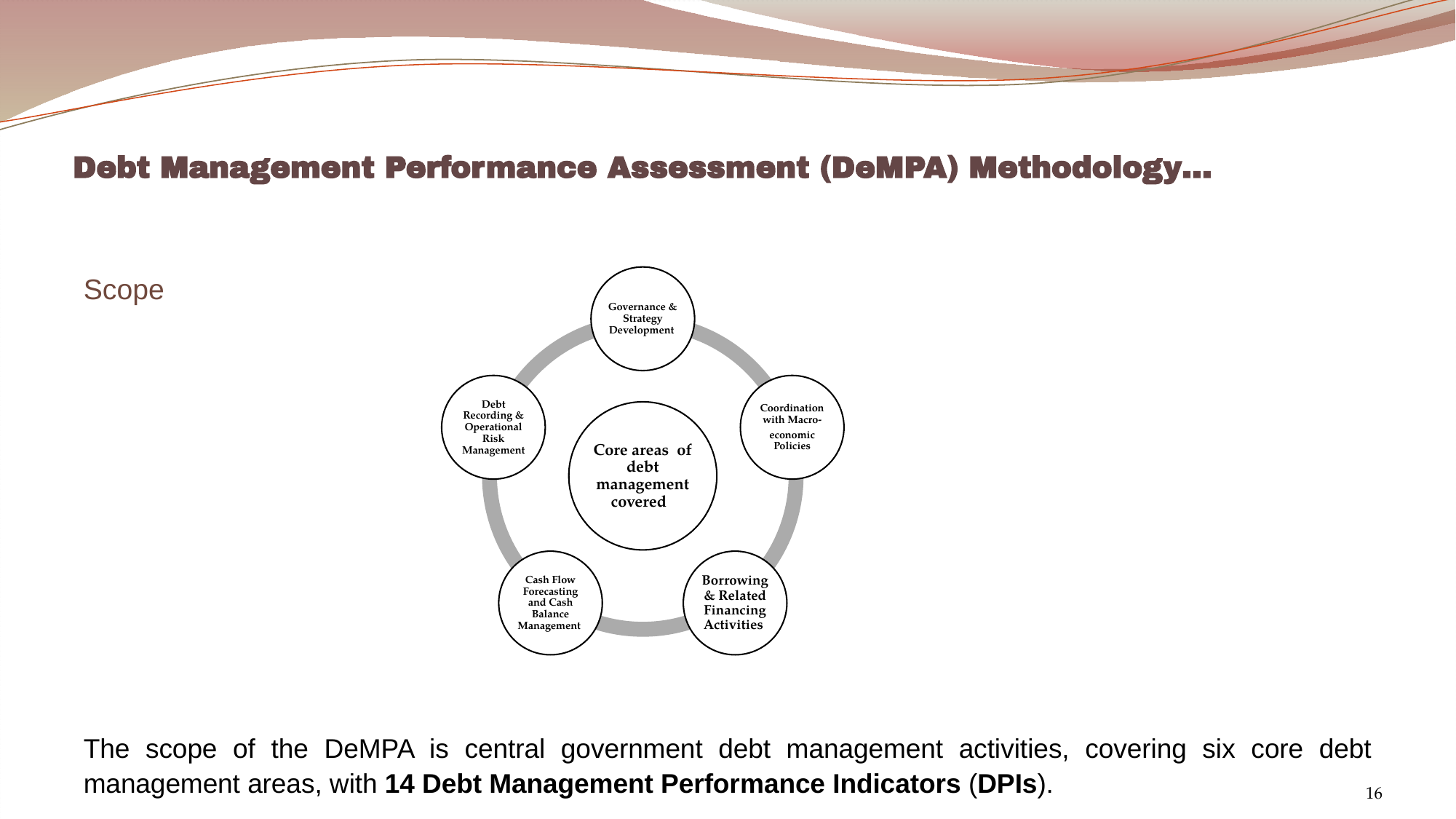

# Debt Management Performance Assessment (DeMPA) Methodology…

Scope

The scope of the DeMPA is central government debt management activities, covering six core debt management areas, with 14 Debt Management Performance Indicators (DPIs).
Core areas  of debt management covered
Governance & Strategy Development
Coordination with Macro-
economic Policies
Borrowing & Related Financing Activities
Cash Flow Forecasting and Cash Balance Management
Debt Recording & Operational Risk Management
16